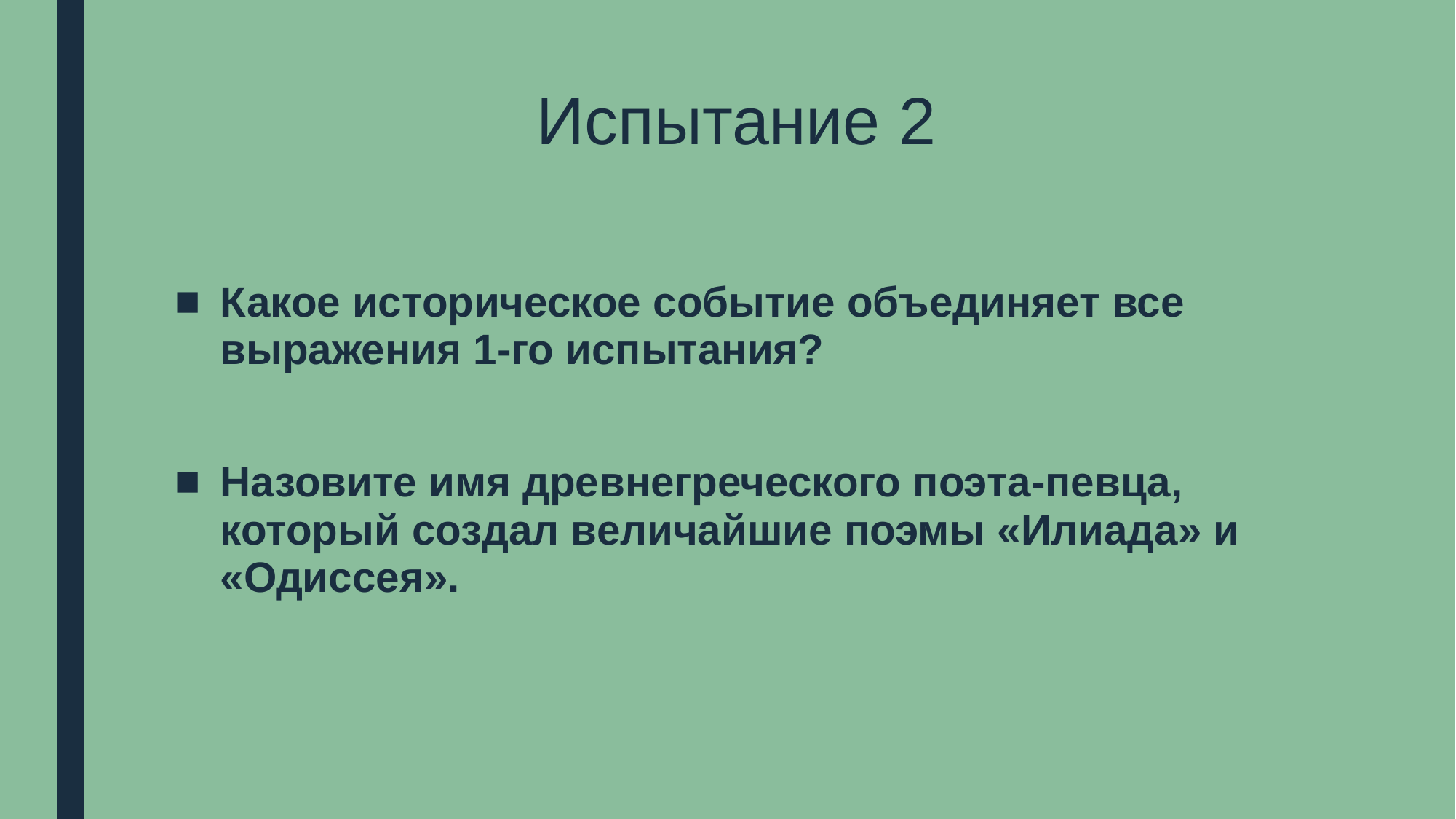

# Испытание 2
Какое историческое событие объединяет все выражения 1-го испытания?

Назовите имя древнегреческого поэта-певца, который создал величайшие поэмы «Илиада» и «Одиссея».